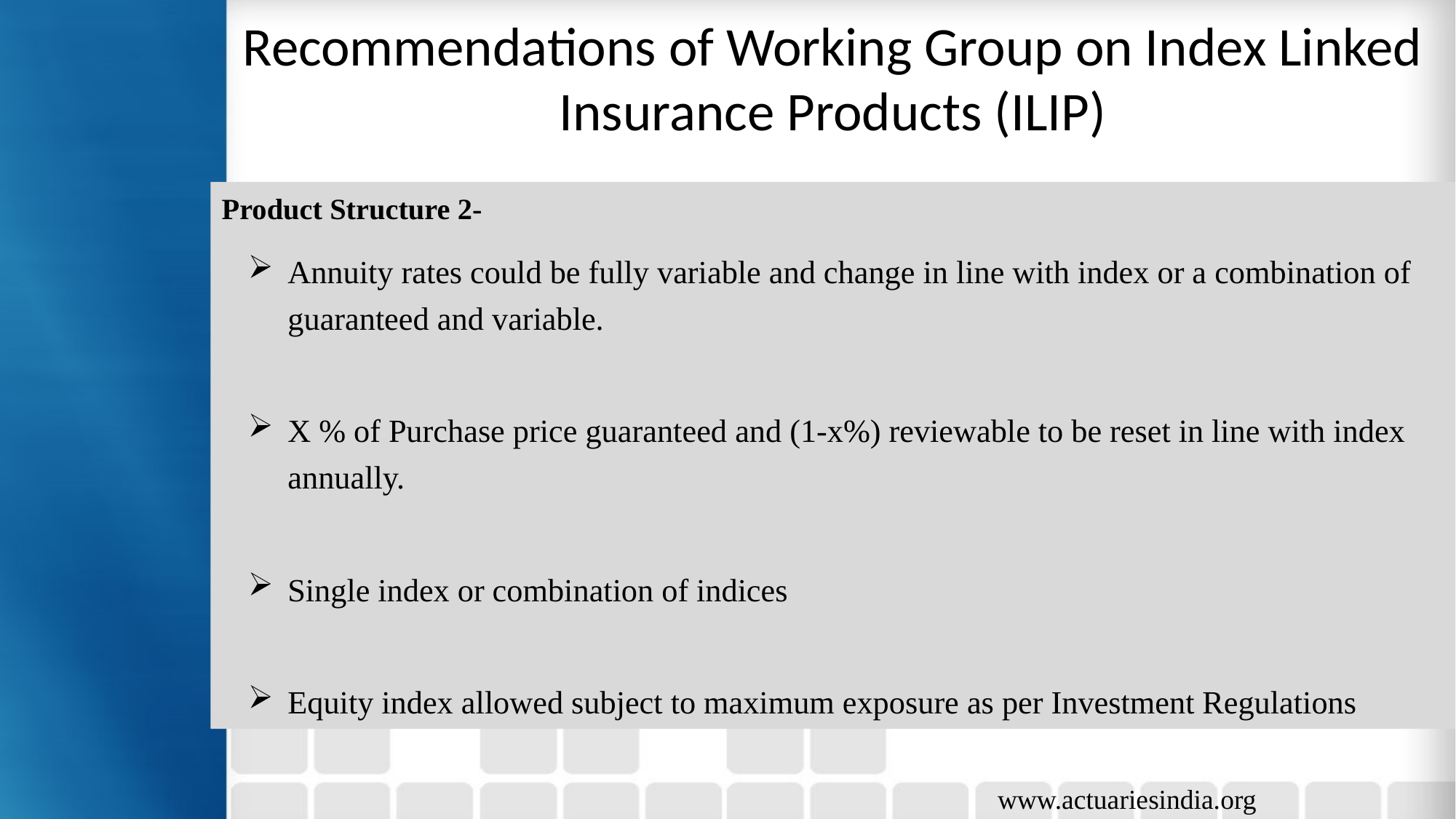

# Recommendations of Working Group on Index Linked Insurance Products (ILIP)
Product Structure 2-
Annuity rates could be fully variable and change in line with index or a combination of guaranteed and variable.

X % of Purchase price guaranteed and (1-x%) reviewable to be reset in line with index annually.

Single index or combination of indices

Equity index allowed subject to maximum exposure as per Investment Regulations

www.actuariesindia.org